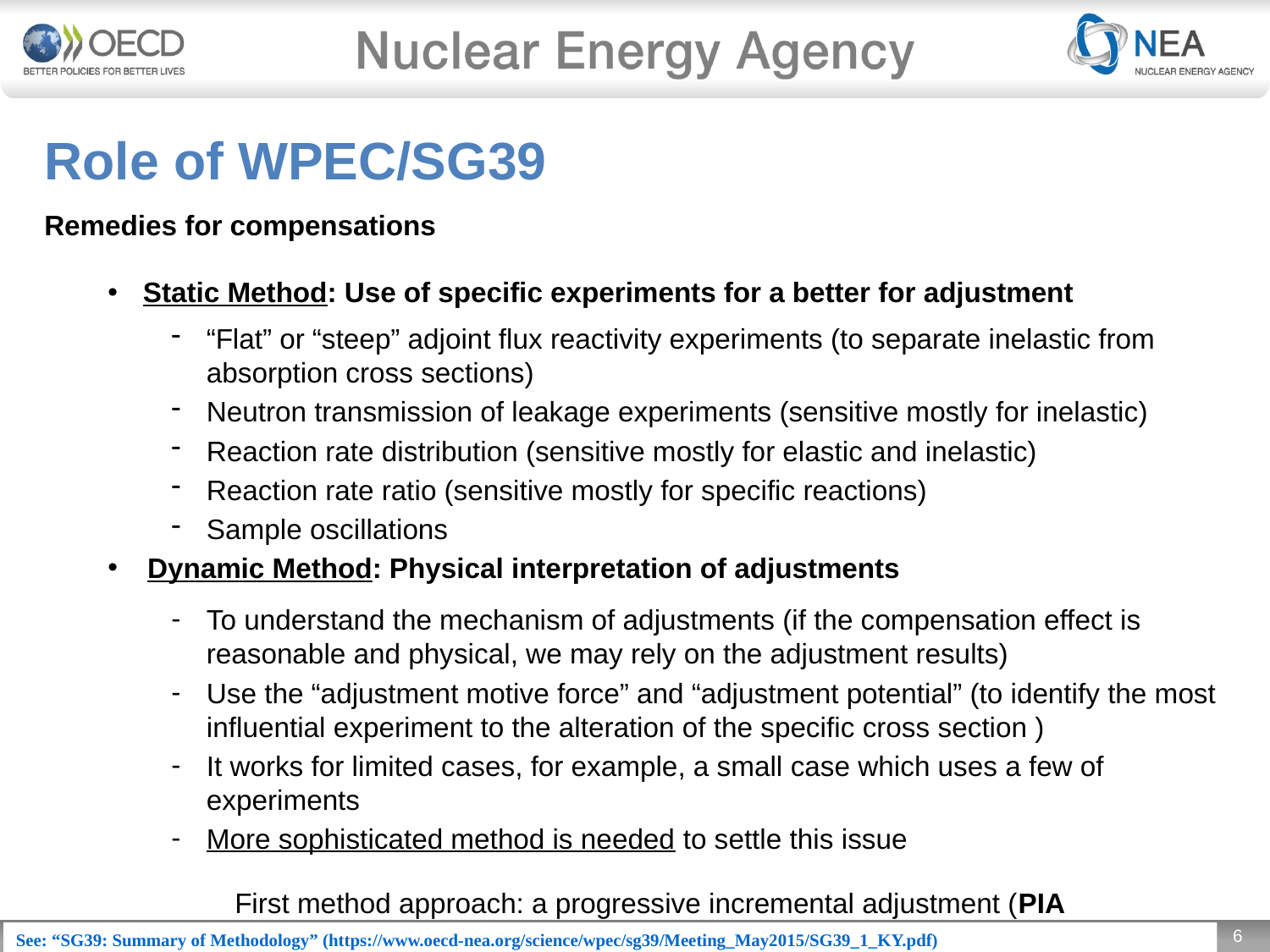

Role of WPEC/SG39
Remedies for compensations

Static Method: Use of specific experiments for a better for adjustment

“Flat” or “steep” adjoint flux reactivity experiments (to separate inelastic from absorption cross sections)
Neutron transmission of leakage experiments (sensitive mostly for inelastic)
Reaction rate distribution (sensitive mostly for elastic and inelastic)
Reaction rate ratio (sensitive mostly for specific reactions)
Sample oscillations
Dynamic Method: Physical interpretation of adjustments

To understand the mechanism of adjustments (if the compensation effect is reasonable and physical, we may rely on the adjustment results)
Use the “adjustment motive force” and “adjustment potential” (to identify the most influential experiment to the alteration of the specific cross section )
It works for limited cases, for example, a small case which uses a few of experiments
More sophisticated method is needed to settle this issue

	First method approach: a progressive incremental adjustment (PIA methodology)

See: “SG39: Summary of Methodology” (https://www.oecd-nea.org/science/wpec/sg39/Meeting_May2015/SG39_1_KY.pdf)